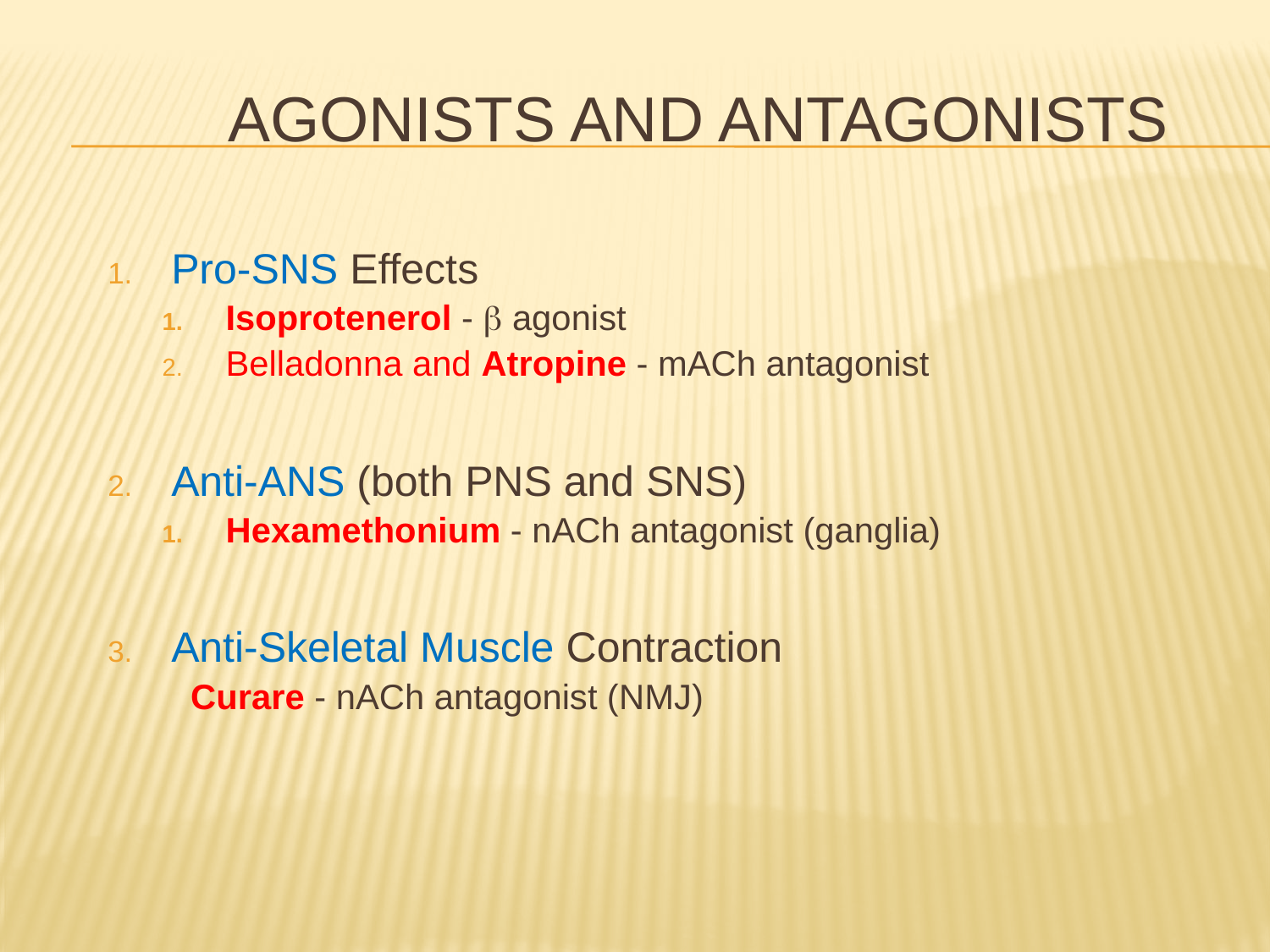

# Agonists and Antagonists

Pro-SNS Effects
Isoprotenerol - β agonist
Belladonna and Atropine - mACh antagonist

Anti-ANS (both PNS and SNS)
Hexamethonium - nACh antagonist (ganglia)

Anti-Skeletal Muscle Contraction
  Curare - nACh antagonist (NMJ)